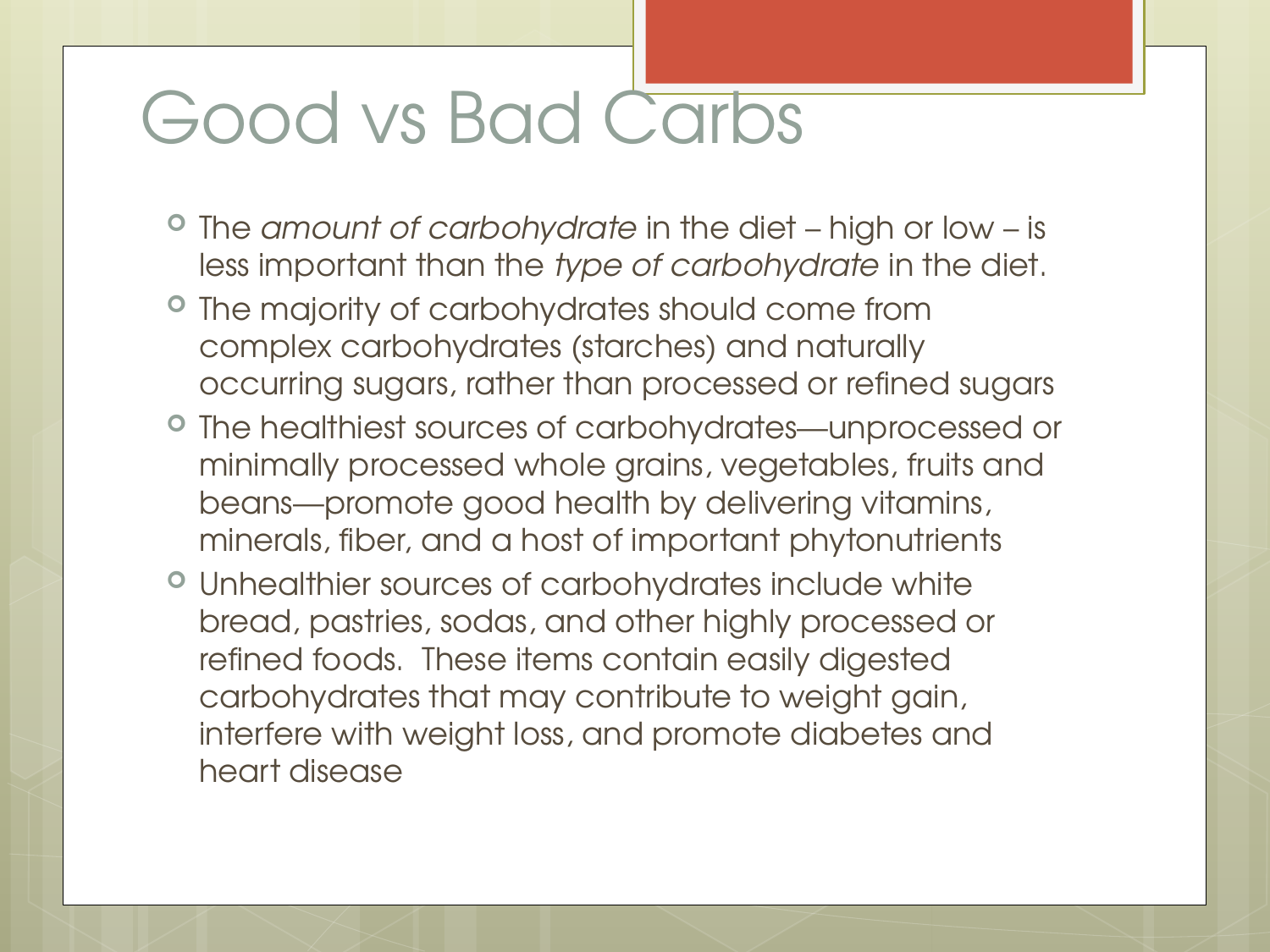

# Good vs Bad Carbs
The amount of carbohydrate in the diet – high or low – is less important than the type of carbohydrate in the diet.
The majority of carbohydrates should come from complex carbohydrates (starches) and naturally occurring sugars, rather than processed or refined sugars
The healthiest sources of carbohydrates—unprocessed or minimally processed whole grains, vegetables, fruits and beans—promote good health by delivering vitamins, minerals, fiber, and a host of important phytonutrients
Unhealthier sources of carbohydrates include white bread, pastries, sodas, and other highly processed or refined foods.  These items contain easily digested carbohydrates that may contribute to weight gain, interfere with weight loss, and promote diabetes and heart disease